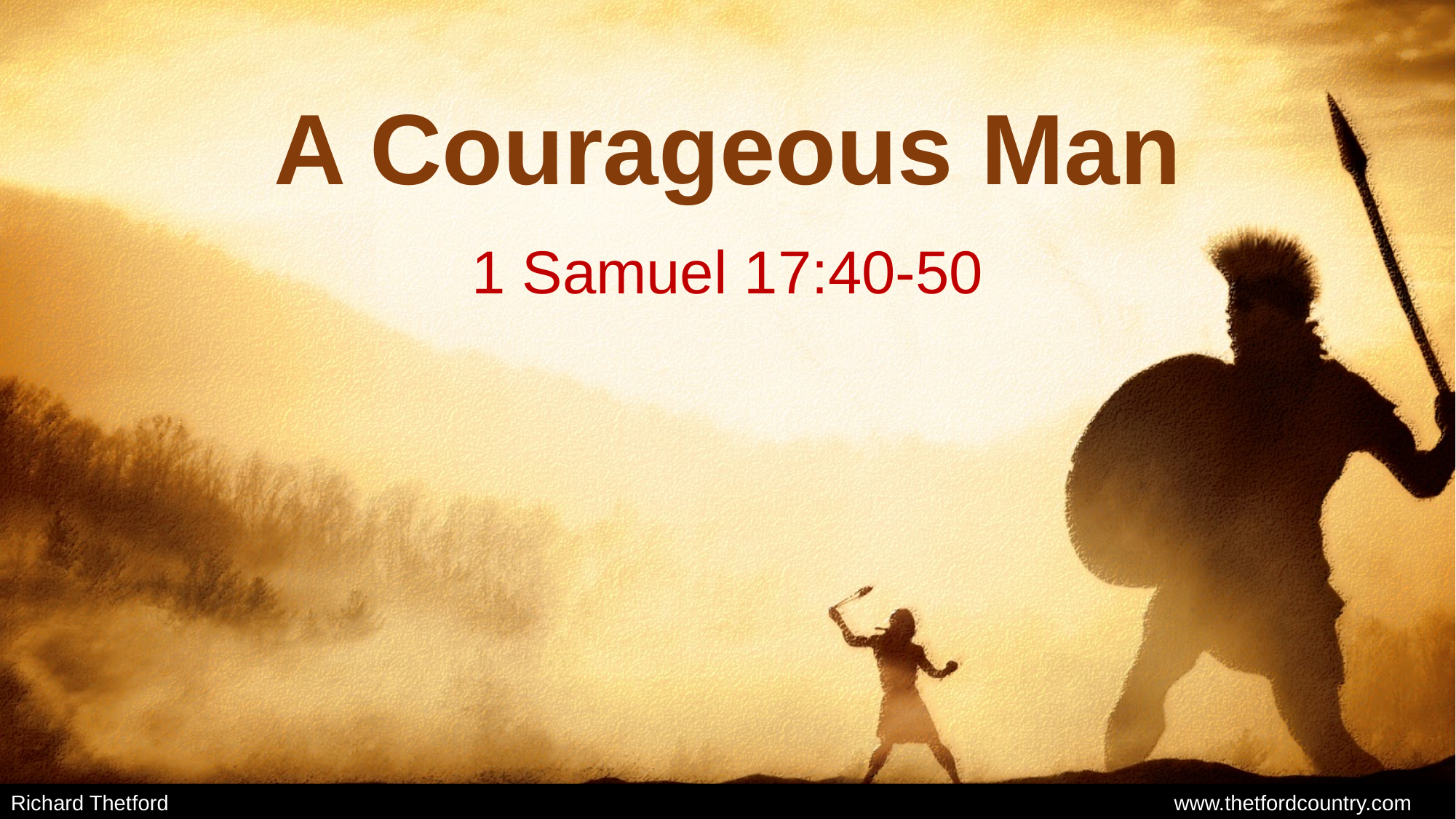

# A Courageous Man
1 Samuel 17:40-50
Richard Thetford									            www.thetfordcountry.com